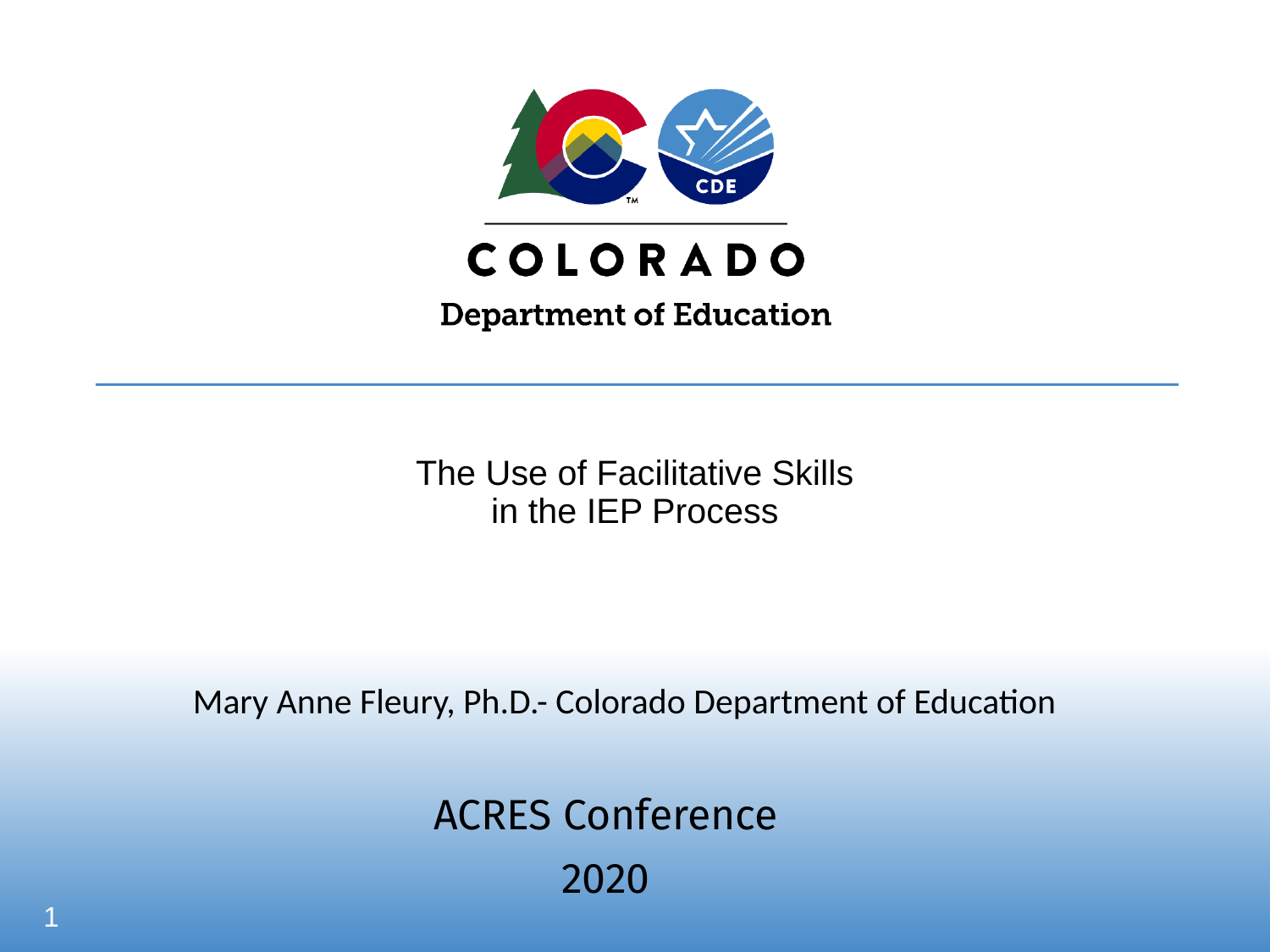

# The Use of Facilitative Skills in the IEP Process
Mary Anne Fleury, Ph.D.- Colorado Department of Education
ACRES Conference
2020
1